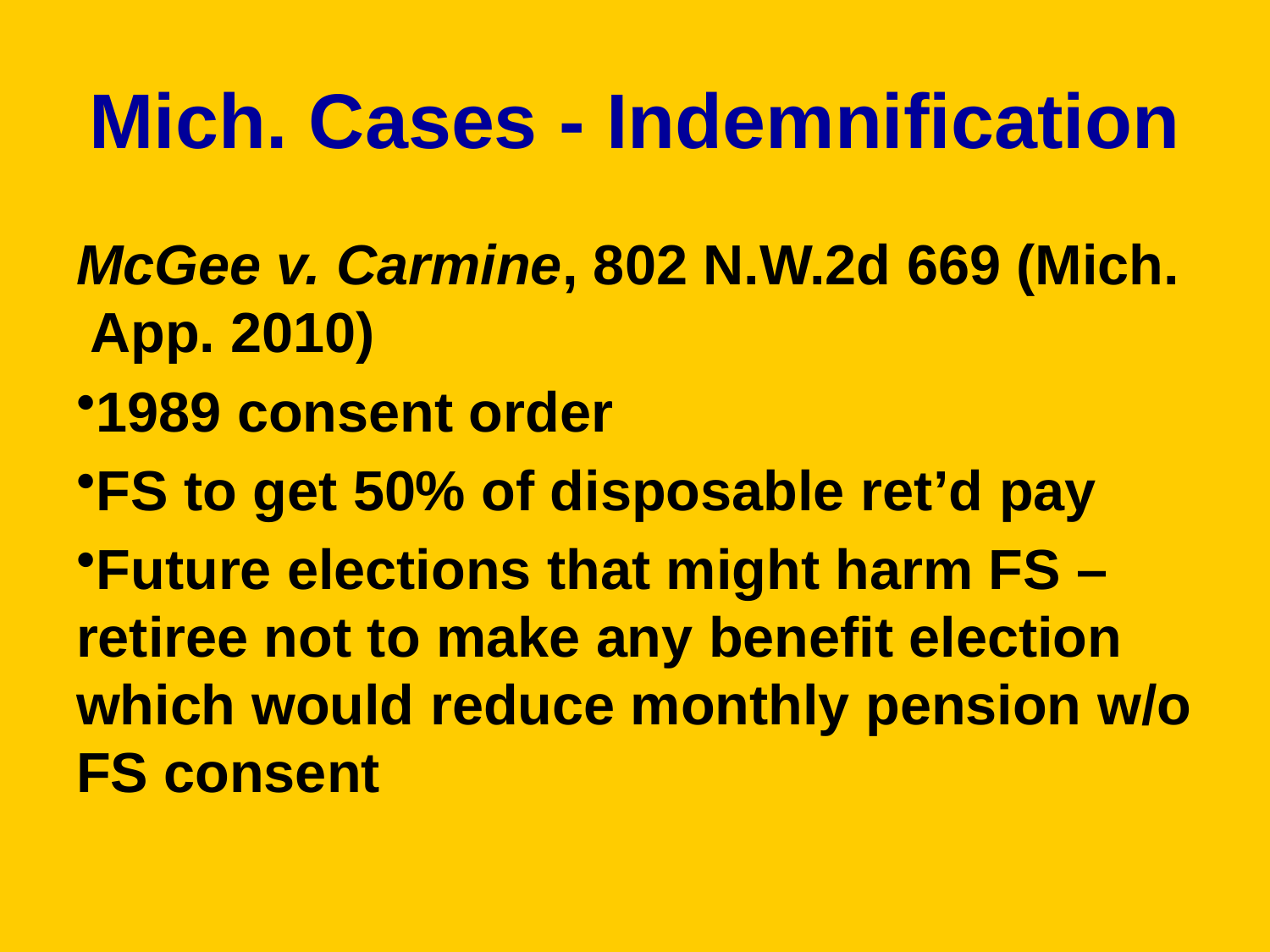

# Mich. Cases - Indemnification
McGee v. Carmine, 802 N.W.2d 669 (Mich.  App. 2010)
1989 consent order
FS to get 50% of disposable ret’d pay
Future elections that might harm FS – retiree not to make any benefit election which would reduce monthly pension w/o FS consent